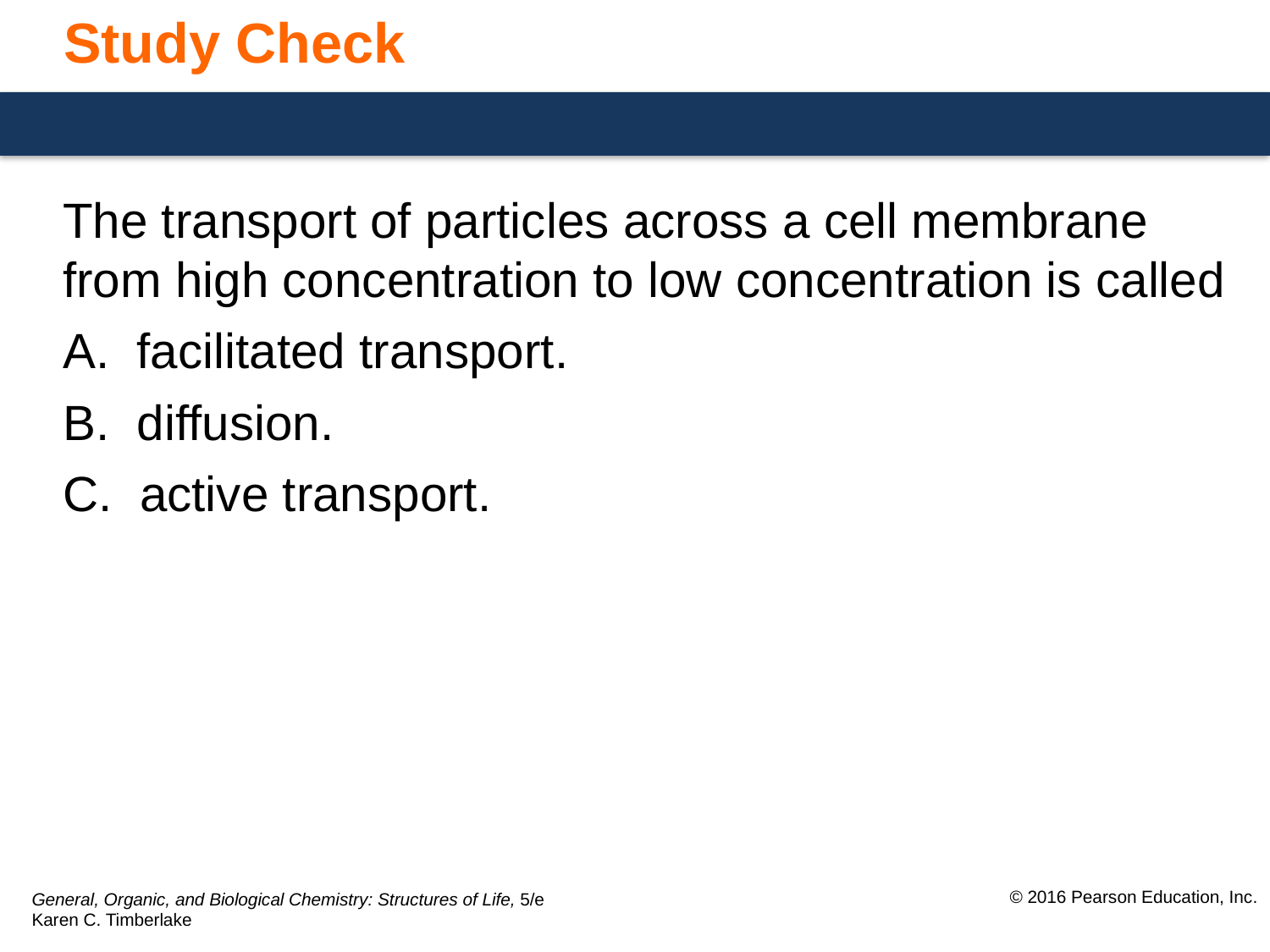

# Study Check
The transport of particles across a cell membrane from high concentration to low concentration is called
A.  facilitated transport.
B.  diffusion.
C.  active transport.